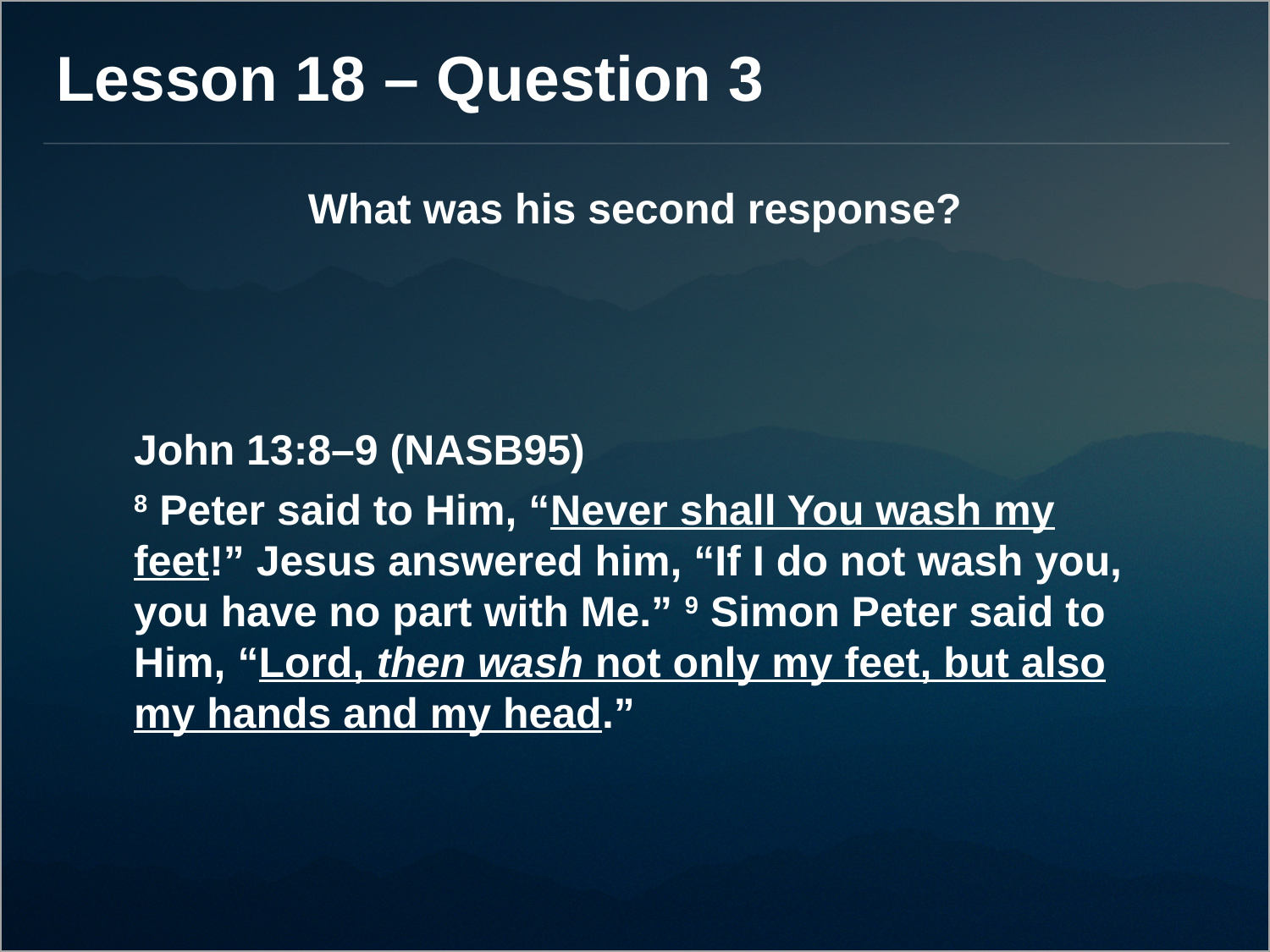

Lesson 18 – Question 3
What was his second response?
John 13:8–9 (NASB95)
8 Peter said to Him, “Never shall You wash my feet!” Jesus answered him, “If I do not wash you, you have no part with Me.” 9 Simon Peter said to Him, “Lord, then wash not only my feet, but also my hands and my head.”